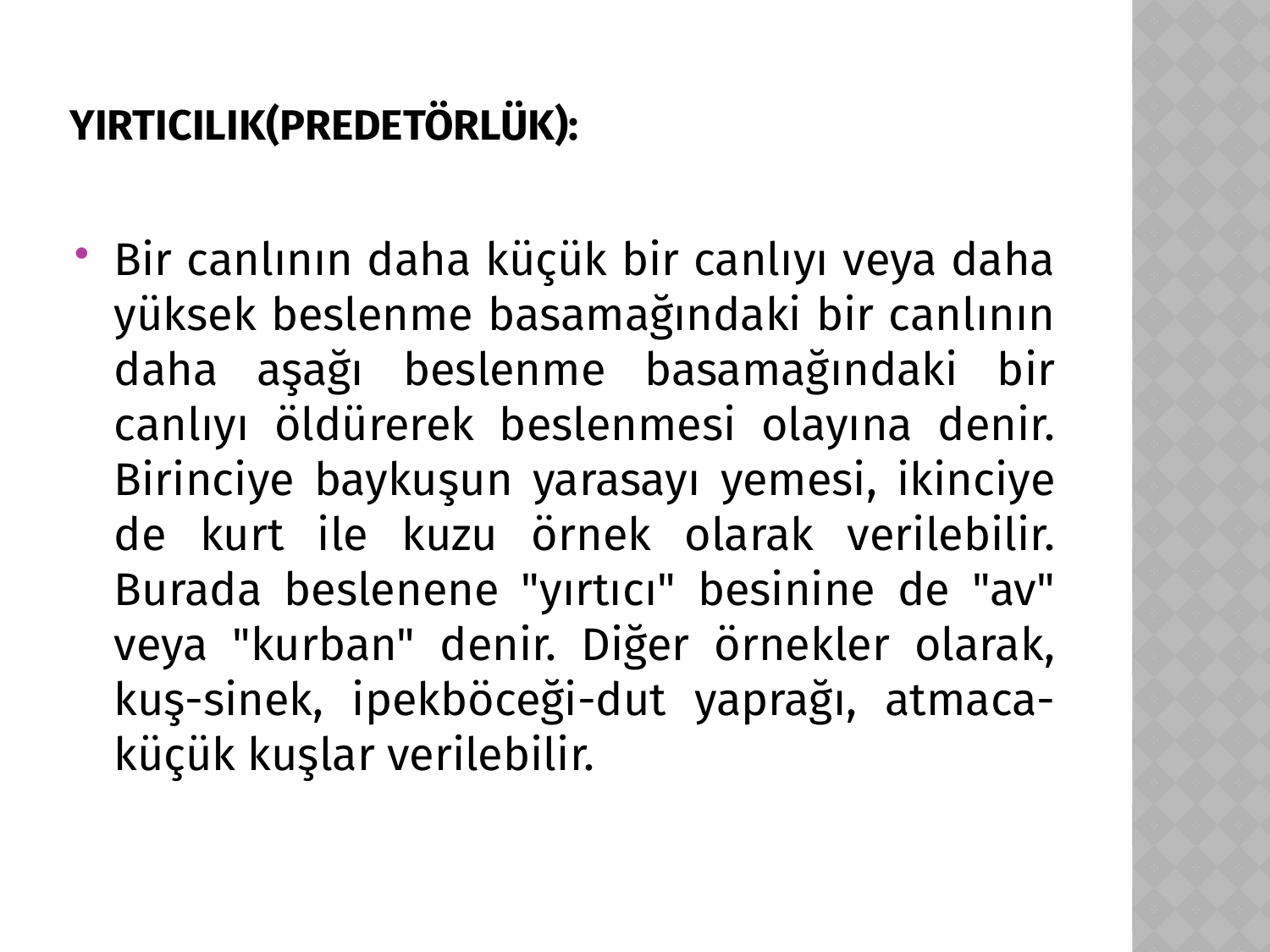

# Yırtıcılık(Predetörlük):
Bir canlının daha küçük bir canlıyı veya daha yüksek beslenme basamağındaki bir canlının daha aşağı beslenme basamağındaki bir canlıyı öldürerek beslenmesi olayına denir. Birinciye baykuşun yarasayı yemesi, ikinciye de kurt ile kuzu örnek olarak verilebilir. Burada beslenene "yırtıcı" besinine de "av" veya "kurban" denir. Diğer örnekler olarak, kuş-sinek, ipekböceği-dut yaprağı, atmaca-küçük kuşlar verilebilir.